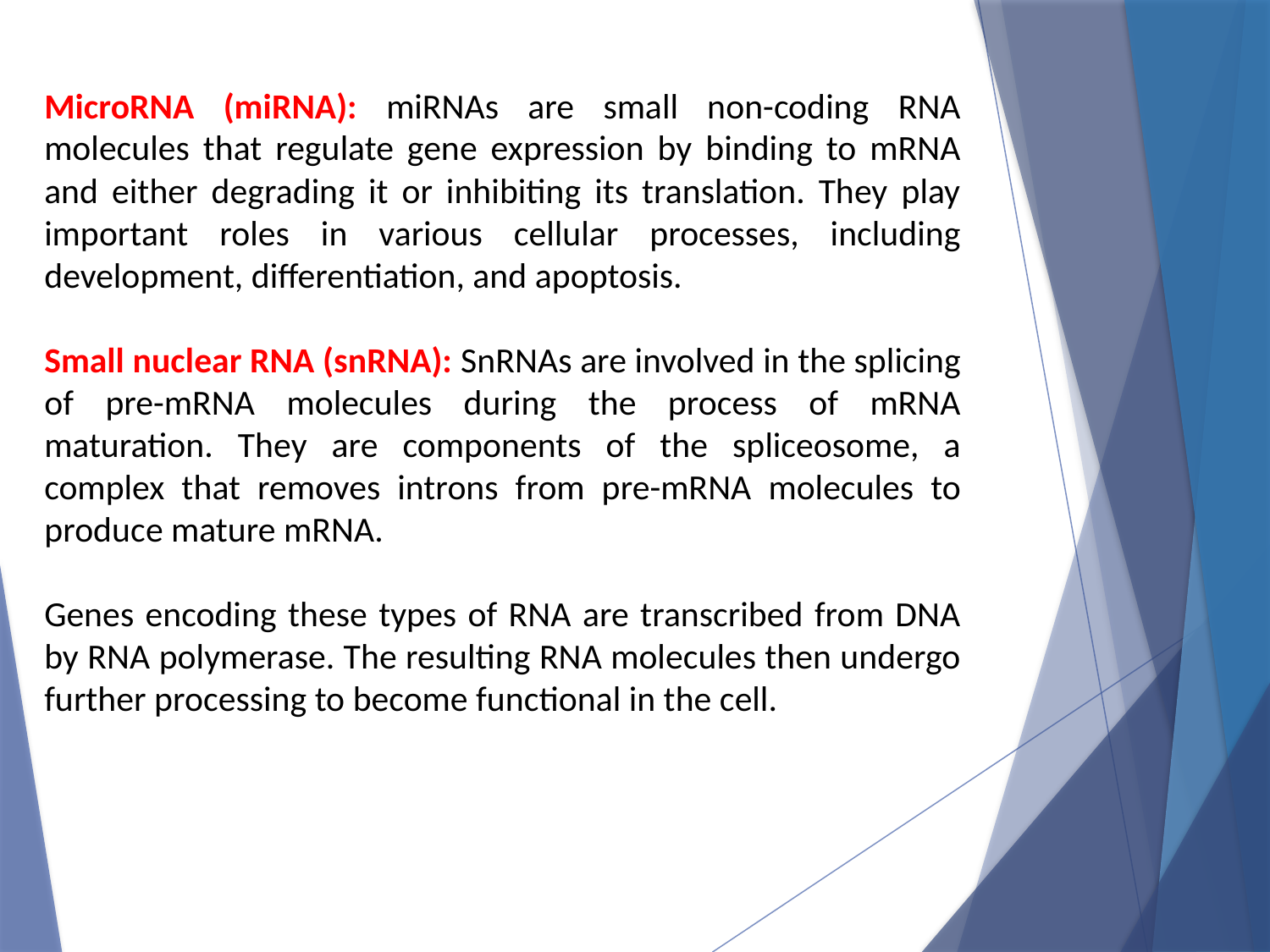

MicroRNA (miRNA): miRNAs are small non-coding RNA molecules that regulate gene expression by binding to mRNA and either degrading it or inhibiting its translation. They play important roles in various cellular processes, including development, differentiation, and apoptosis.

Small nuclear RNA (snRNA): SnRNAs are involved in the splicing of pre-mRNA molecules during the process of mRNA maturation. They are components of the spliceosome, a complex that removes introns from pre-mRNA molecules to produce mature mRNA.

Genes encoding these types of RNA are transcribed from DNA by RNA polymerase. The resulting RNA molecules then undergo further processing to become functional in the cell.